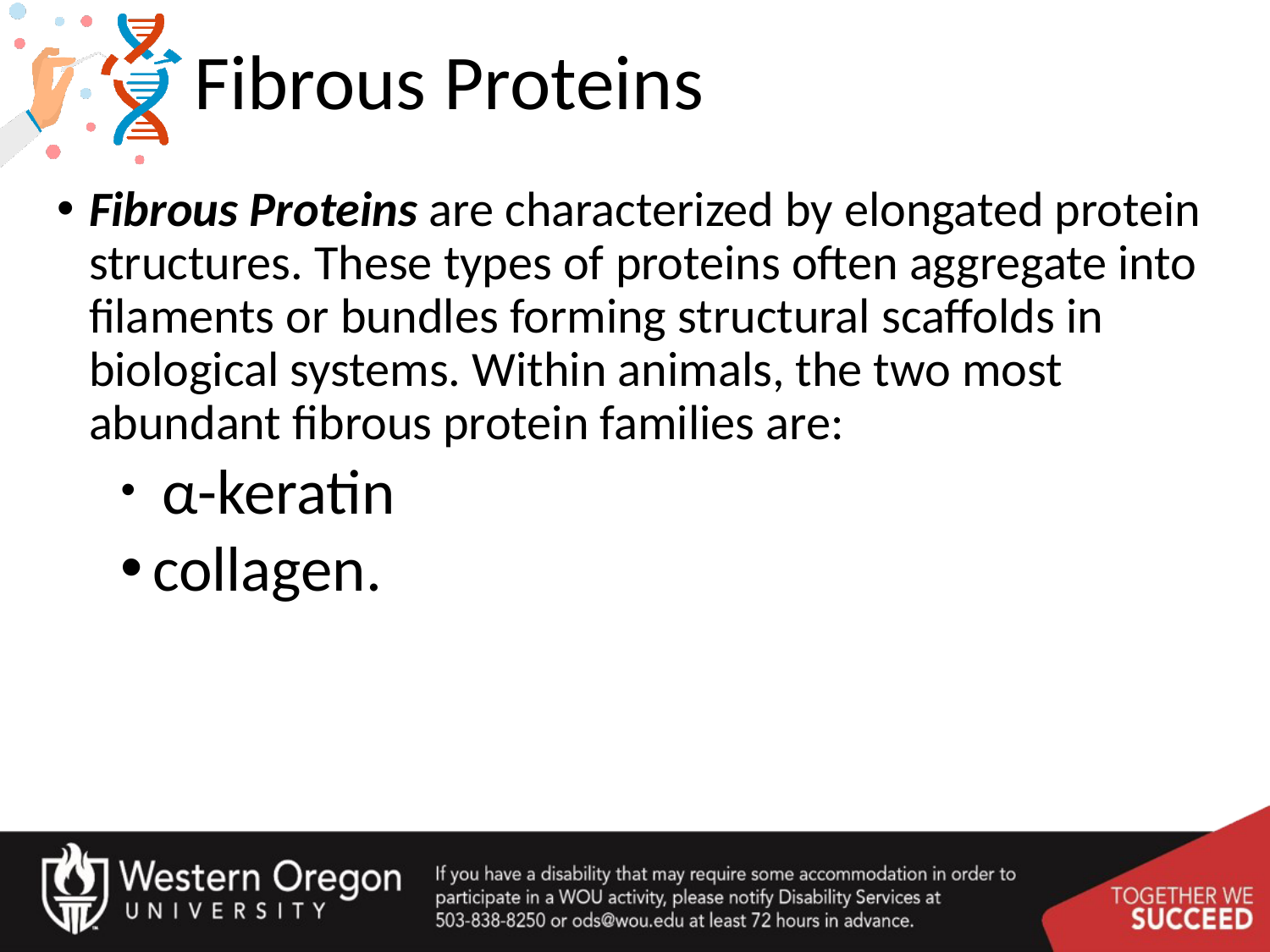

# Fibrous Proteins
Fibrous Proteins are characterized by elongated protein structures. These types of proteins often aggregate into filaments or bundles forming structural scaffolds in biological systems. Within animals, the two most abundant fibrous protein families are:
 α-keratin
collagen.